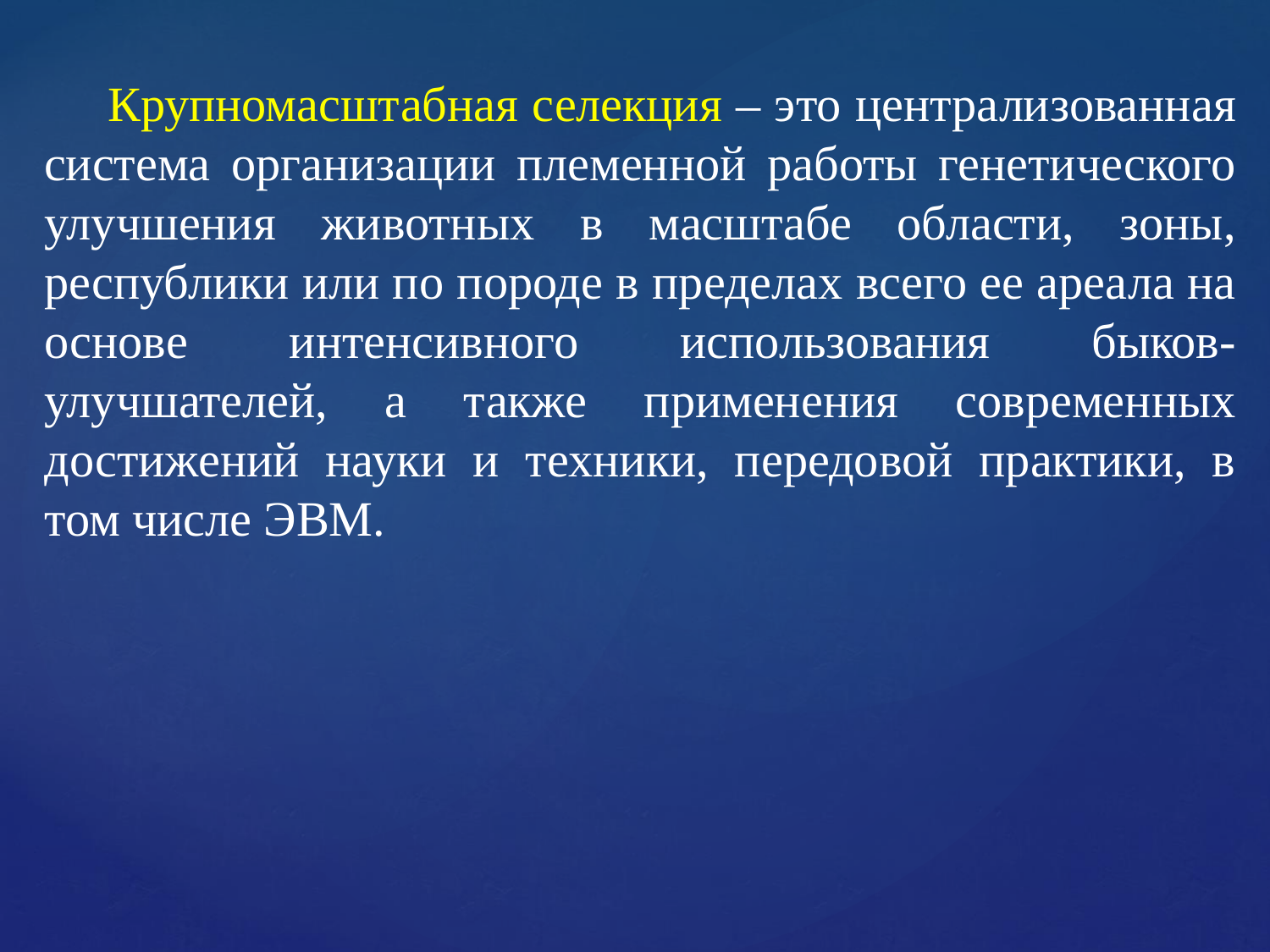

Крупномасштабная селекция – это централизованная система организации племенной работы генетического улучшения животных в масштабе области, зоны, республики или по породе в пределах всего ее ареала на основе интенсивного использования быков-улучшателей, а также применения современных достижений науки и техники, передовой практики, в том числе ЭВМ.